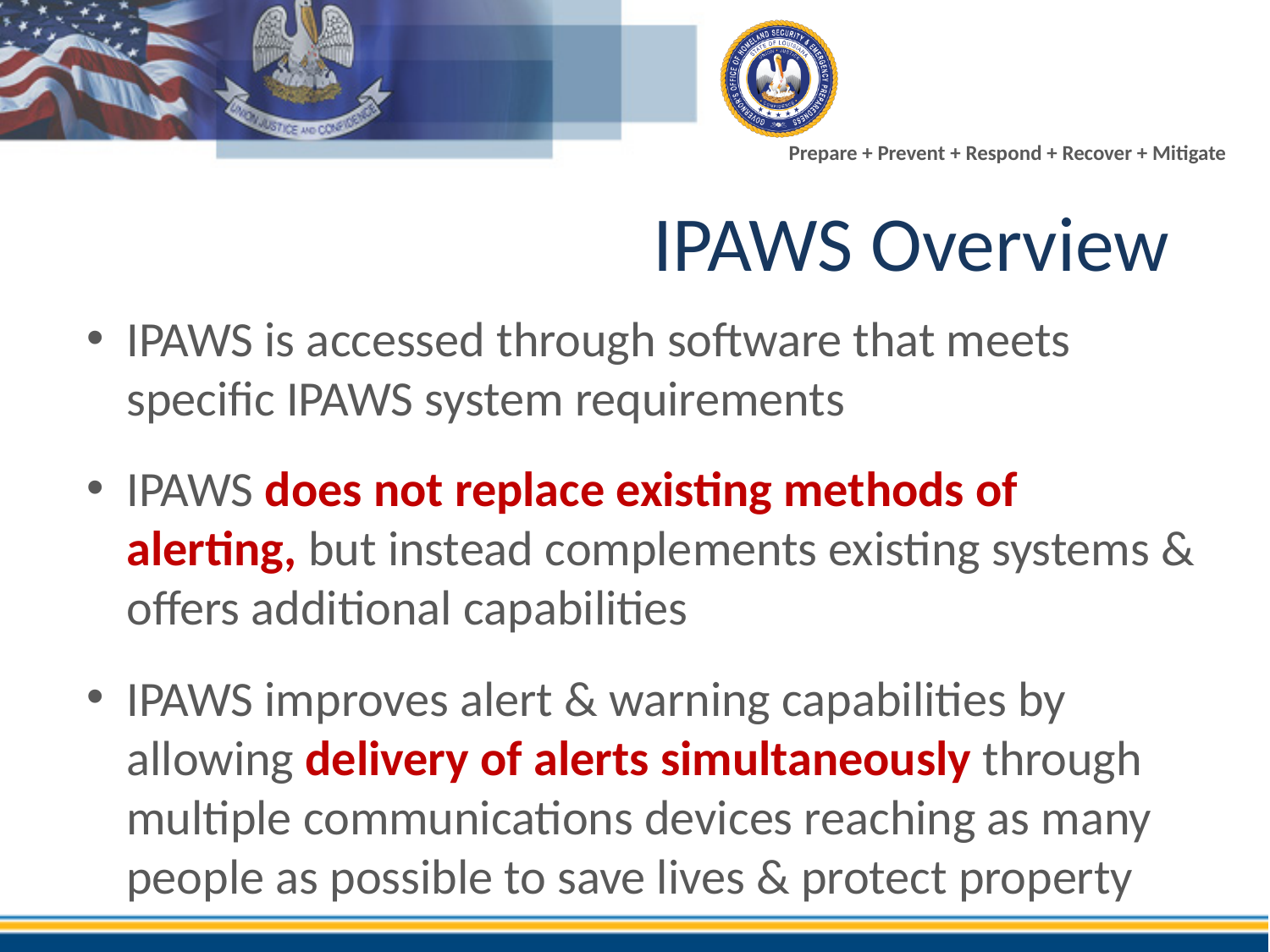

IPAWS Overview
IPAWS is accessed through software that meets specific IPAWS system requirements
IPAWS does not replace existing methods of alerting, but instead complements existing systems & offers additional capabilities
IPAWS improves alert & warning capabilities by allowing delivery of alerts simultaneously through multiple communications devices reaching as many people as possible to save lives & protect property